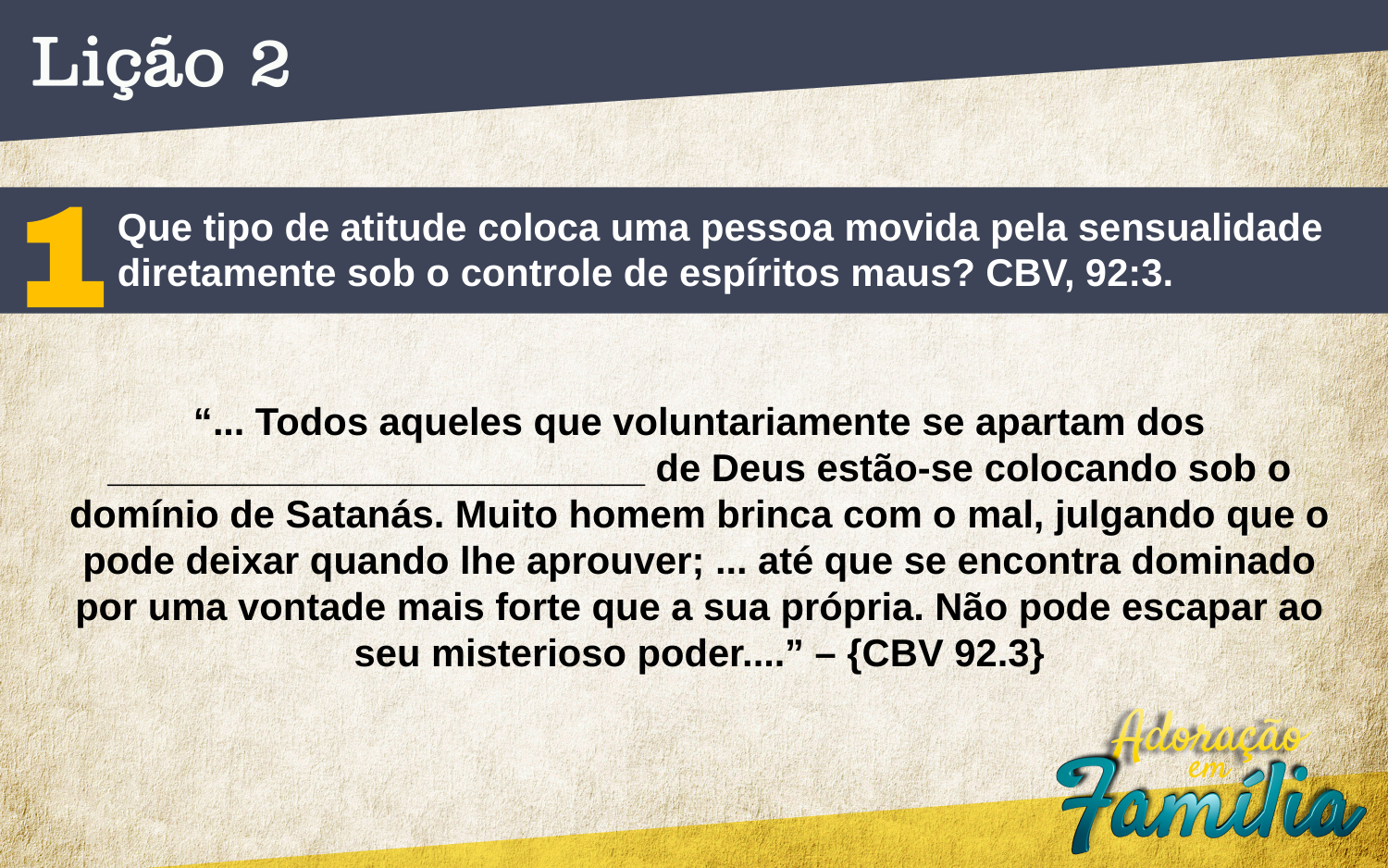

1

Que tipo de atitude coloca uma pessoa movida pela sensualidade diretamente sob o controle de espíritos maus? CBV, 92:3.
“... Todos aqueles que voluntariamente se apartam dos
_________________________ de Deus estão-se colocando sob o domínio de Satanás. Muito homem brinca com o mal, julgando que o pode deixar quando lhe aprouver; ... até que se encontra dominado por uma vontade mais forte que a sua própria. Não pode escapar ao seu misterioso poder....” – {CBV 92.3}